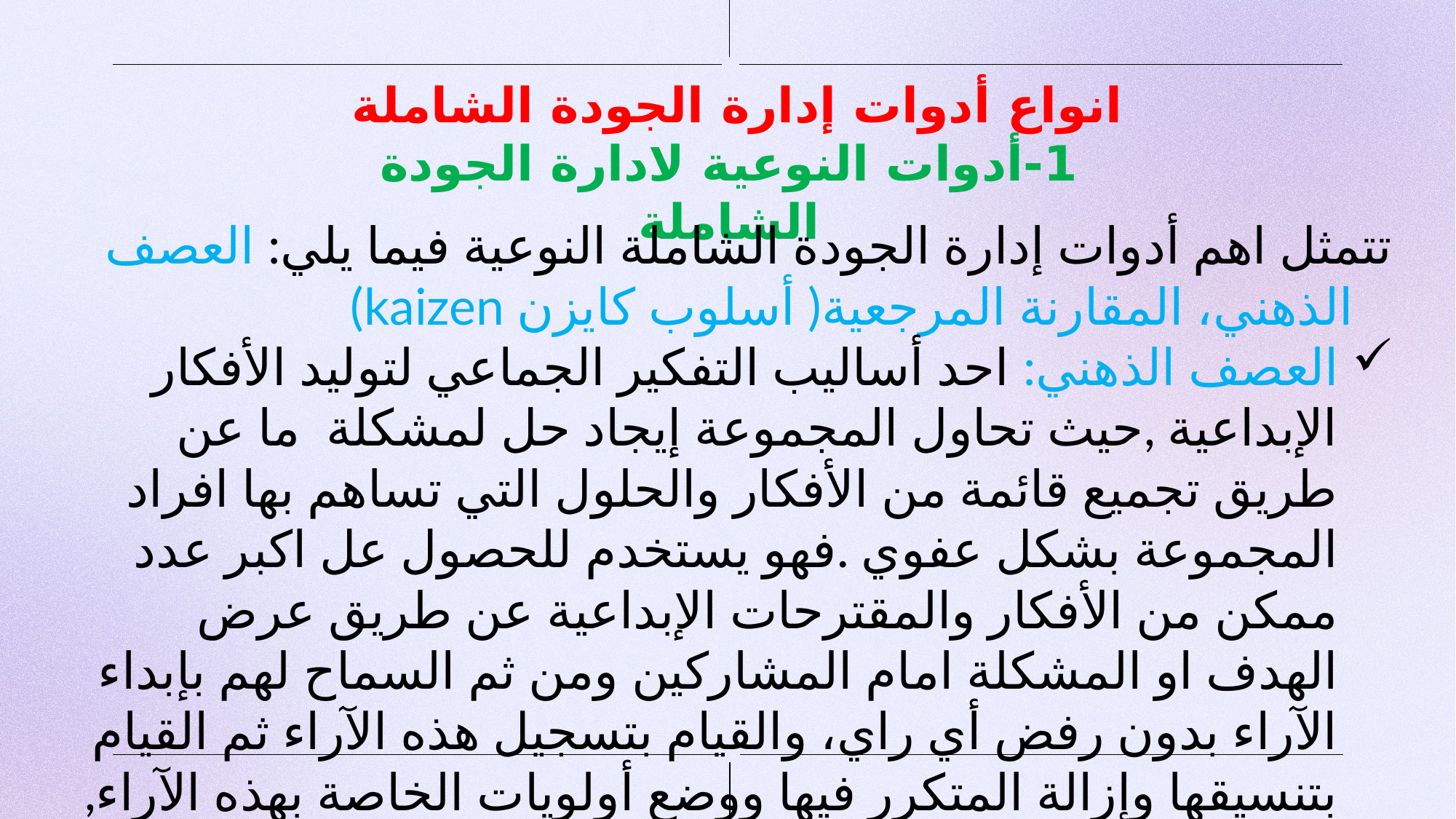

# انواع أدوات إدارة الجودة الشاملة 1-أدوات النوعية لادارة الجودة الشاملة
تتمثل اهم أدوات إدارة الجودة الشاملة النوعية فيما يلي: العصف الذهني، المقارنة المرجعية( أسلوب كايزن kaizen)
العصف الذهني: احد أساليب التفكير الجماعي لتوليد الأفكار الإبداعية ,حيث تحاول المجموعة إيجاد حل لمشكلة  ما عن طريق تجميع قائمة من الأفكار والحلول التي تساهم بها افراد المجموعة بشكل عفوي .فهو يستخدم للحصول عل اكبر عدد ممكن من الأفكار والمقترحات الإبداعية عن طريق عرض الهدف او المشكلة امام المشاركين ومن ثم السماح لهم بإبداء الآراء بدون رفض أي راي، والقيام بتسجيل هذه الآراء ثم القيام بتنسيقها وإزالة المتكرر فيها ووضع أولويات الخاصة بهذه الآراء,